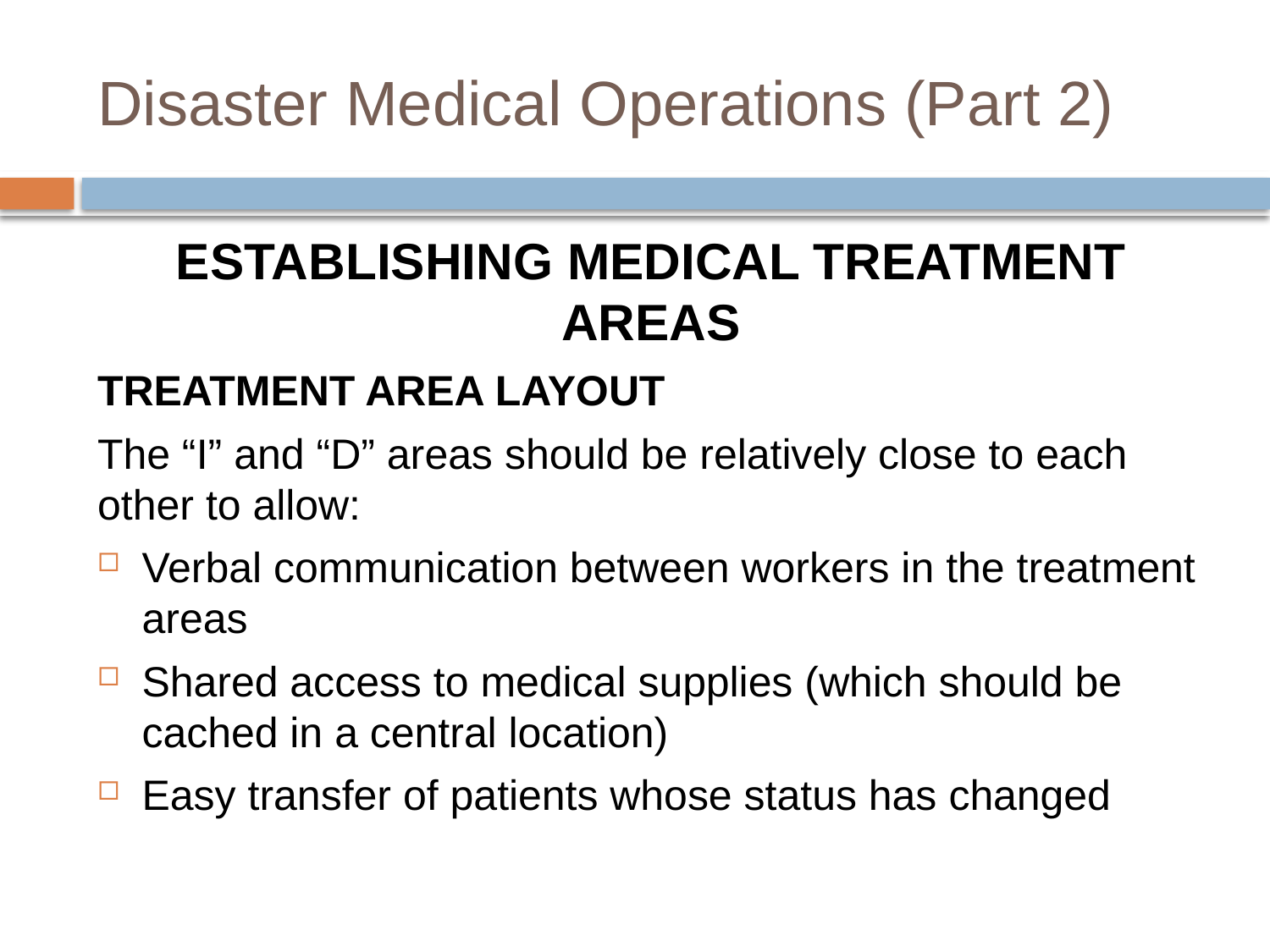

# Disaster Medical Operations (Part 2)
Establishing Medical Treatment Areas
Treatment Area Layout
The “I” and “D” areas should be relatively close to each other to allow:
Verbal communication between workers in the treatment areas
Shared access to medical supplies (which should be cached in a central location)
Easy transfer of patients whose status has changed